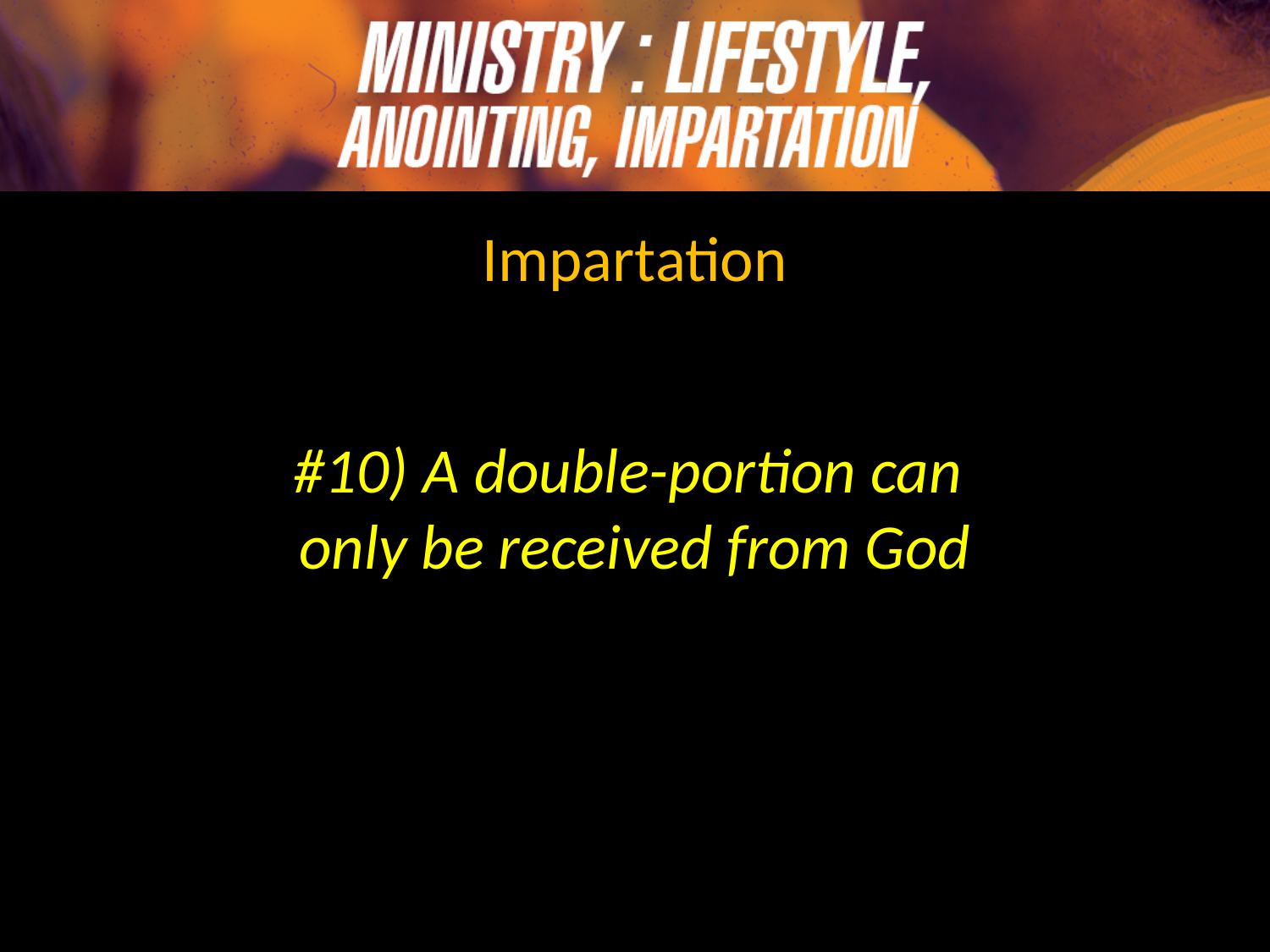

Impartation
#10) A double-portion can
only be received from God